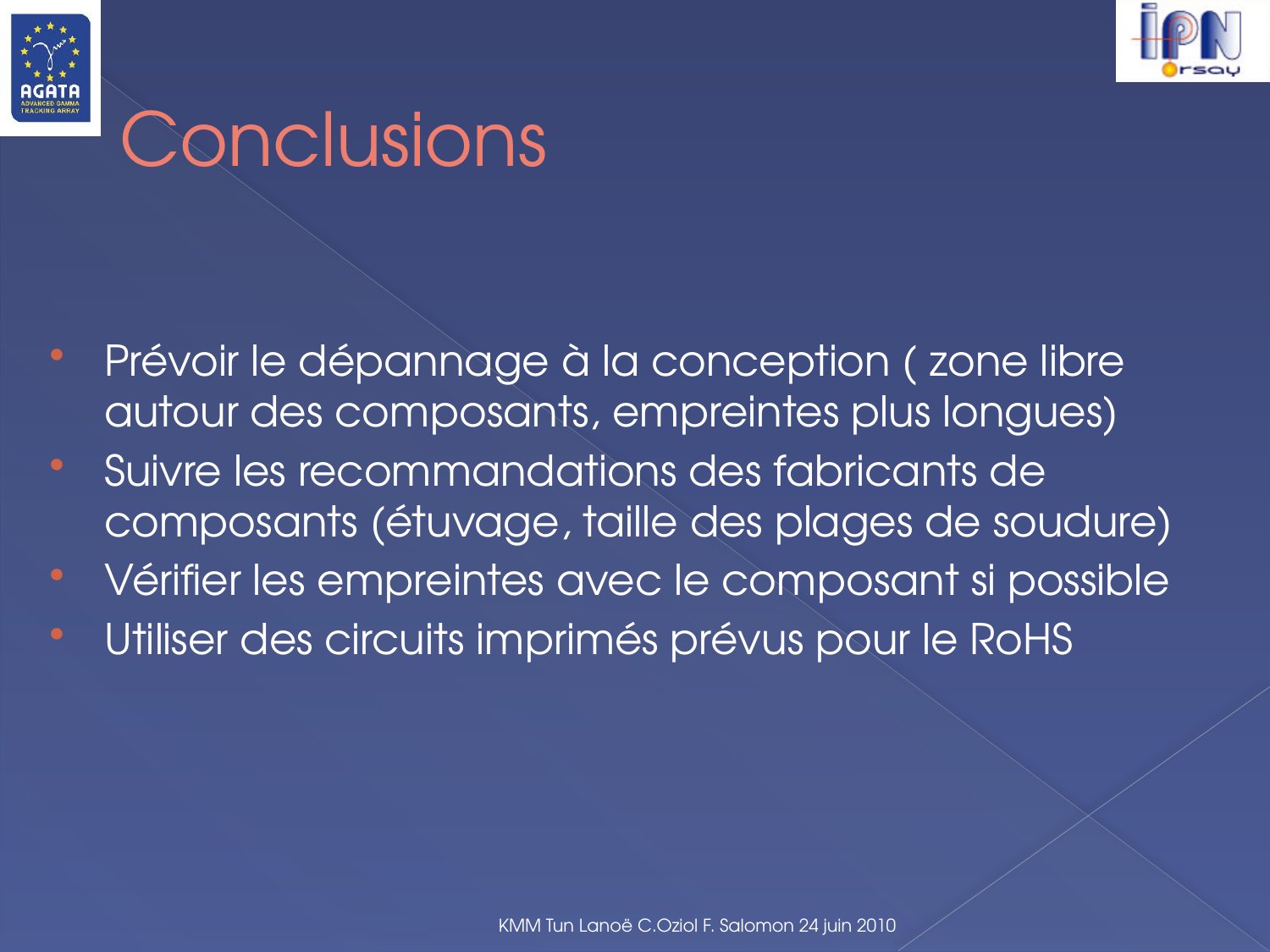

# Conclusions
Prévoir le dépannage à la conception ( zone libre autour des composants, empreintes plus longues)
Suivre les recommandations des fabricants de composants (étuvage, taille des plages de soudure)
Vérifier les empreintes avec le composant si possible
Utiliser des circuits imprimés prévus pour le RoHS

KMM Tun Lanoë C.Oziol F. Salomon 24 juin 2010